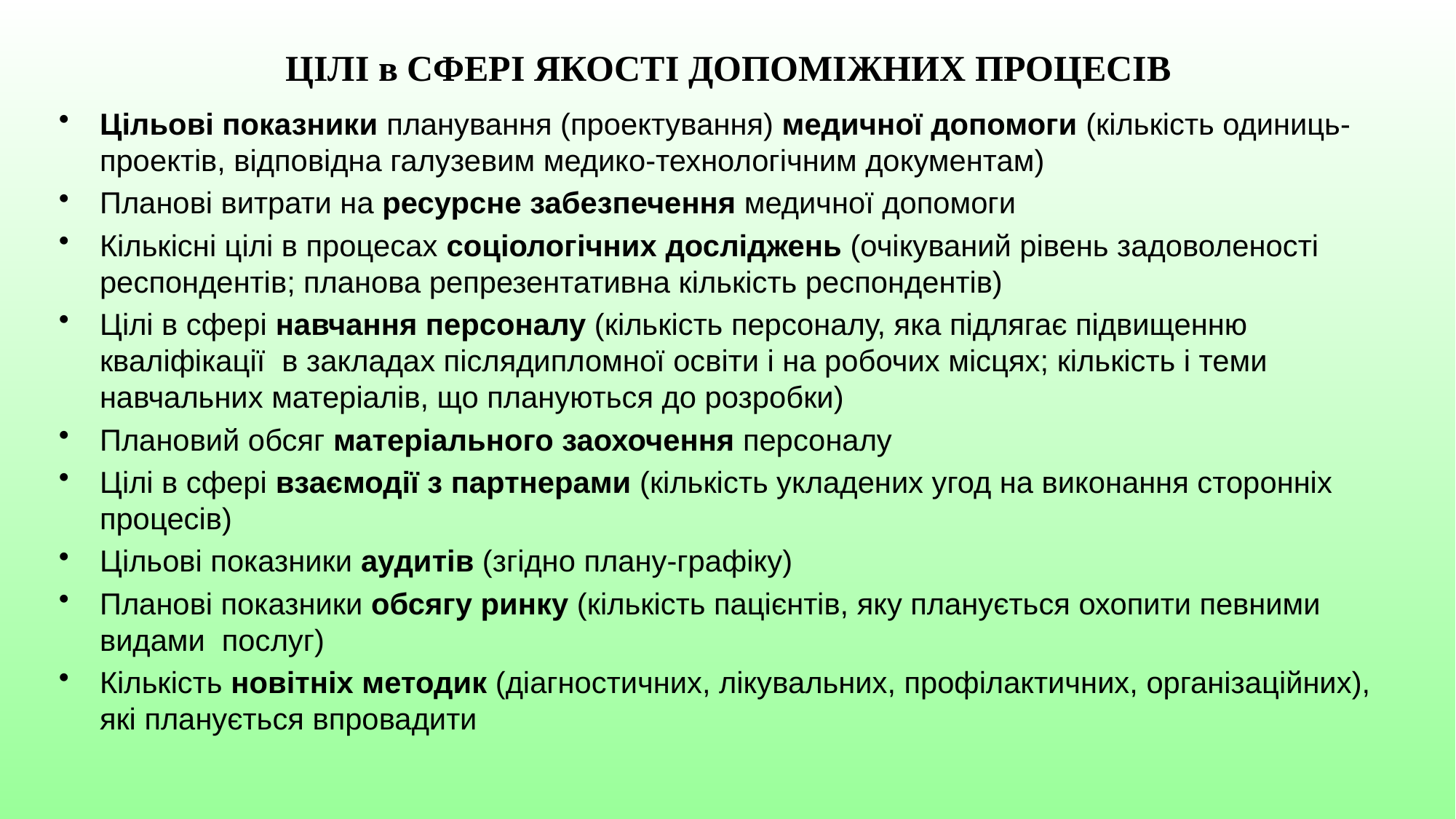

# ЦІЛІ в СФЕРІ ЯКОСТІ ДОПОМІЖНИХ ПРОЦЕСІВ
Цільові показники планування (проектування) медичної допомоги (кількість одиниць-проектів, відповідна галузевим медико-технологічним документам)
Планові витрати на ресурсне забезпечення медичної допомоги
Кількісні цілі в процесах соціологічних досліджень (очікуваний рівень задоволеності респондентів; планова репрезентативна кількість респондентів)
Цілі в сфері навчання персоналу (кількість персоналу, яка підлягає підвищенню кваліфікації  в закладах післядипломної освіти і на робочих місцях; кількість і теми навчальних матеріалів, що плануються до розробки)
Плановий обсяг матеріального заохочення персоналу
Цілі в сфері взаємодії з партнерами (кількість укладених угод на виконання сторонніх процесів)
Цільові показники аудитів (згідно плану-графіку)
Планові показники обсягу ринку (кількість пацієнтів, яку планується охопити певними видами  послуг)
Кількість новітніх методик (діагностичних, лікувальних, профілактичних, організаційних), які планується впровадити